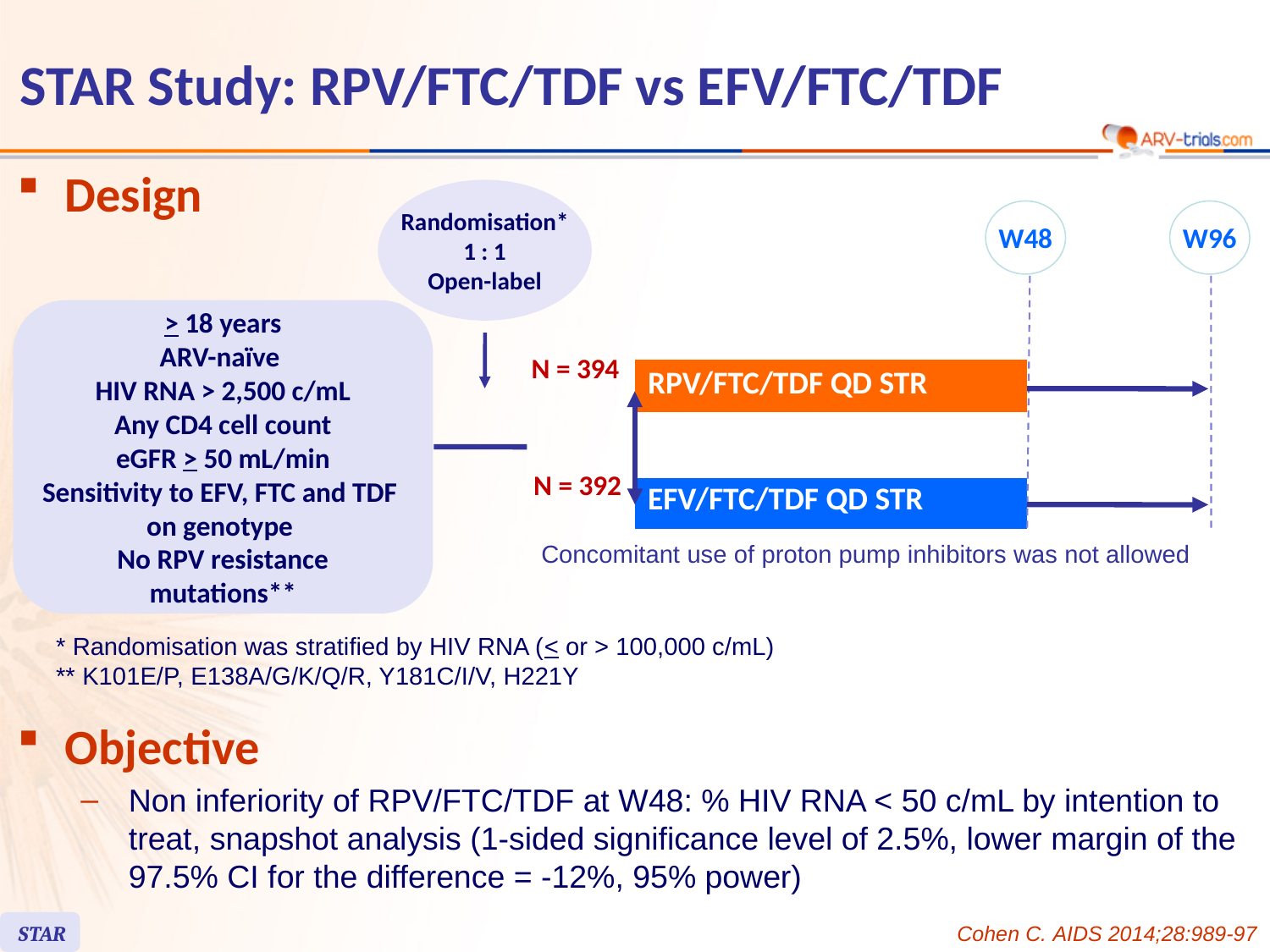

# STAR Study: RPV/FTC/TDF vs EFV/FTC/TDF
Design
Randomisation*
1 : 1
Open-label
W48
W96

> 18 years
ARV-naïve
HIV RNA > 2,500 c/mL
Any CD4 cell count
eGFR > 50 mL/min
Sensitivity to EFV, FTC and TDF
on genotype
No RPV resistance mutations**
N = 394
| RPV/FTC/TDF QD STR |
| --- |

N = 392
| EFV/FTC/TDF QD STR |
| --- |

Concomitant use of proton pump inhibitors was not allowed
* Randomisation was stratified by HIV RNA (< or > 100,000 c/mL)
** K101E/P, E138A/G/K/Q/R, Y181C/I/V, H221Y

Objective
Non inferiority of RPV/FTC/TDF at W48: % HIV RNA < 50 c/mL by intention to treat, snapshot analysis (1-sided significance level of 2.5%, lower margin of the 97.5% CI for the difference = -12%, 95% power)

STAR
Cohen C. AIDS 2014;28:989-97